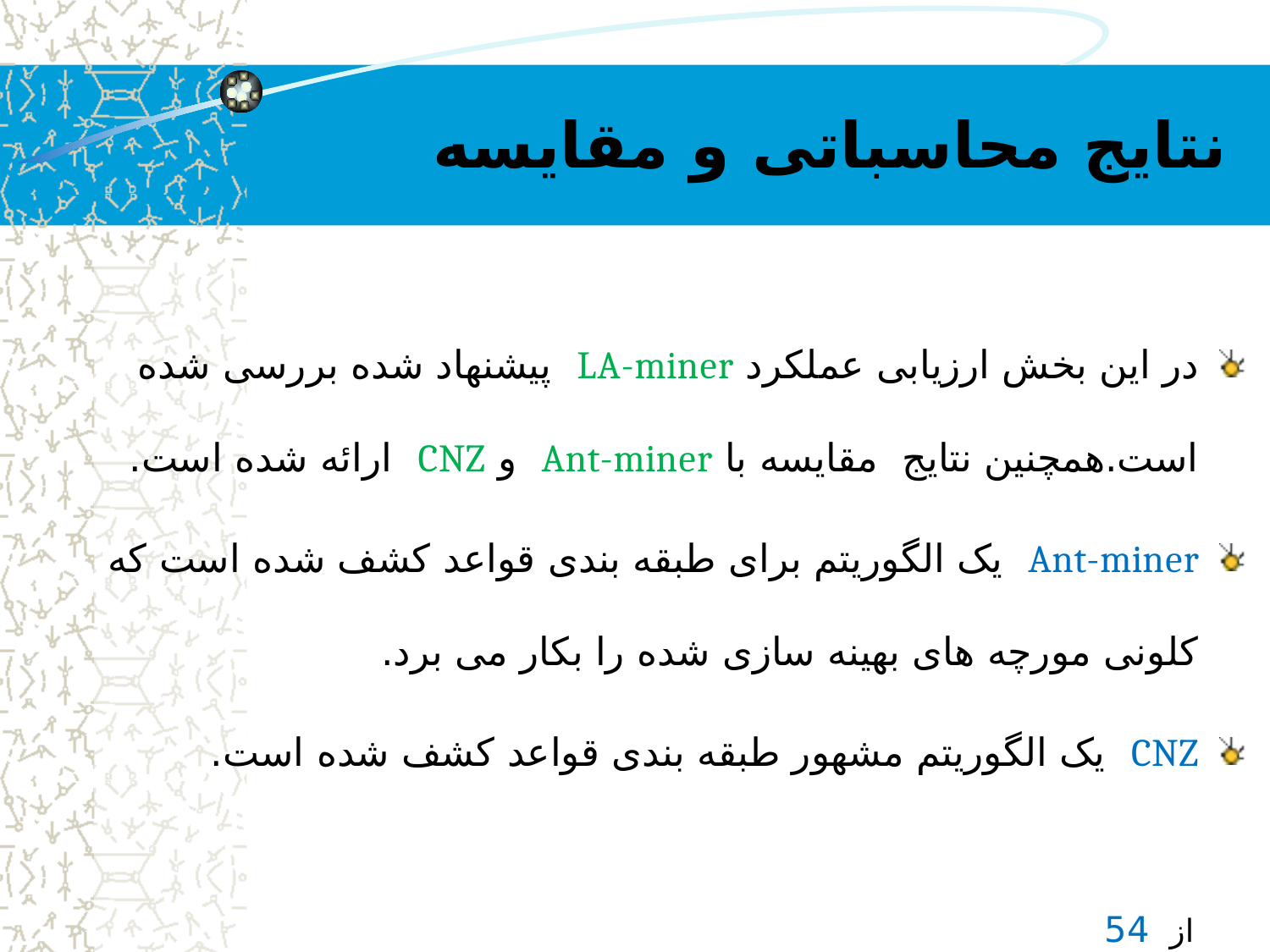

# نتایج محاسباتی و مقایسه

در این بخش ارزیابی عملکرد LA-miner  پیشنهاد شده بررسی شده است.همچنین نتایج  مقایسه با Ant-miner  و CNZ  ارائه شده است.
Ant-miner  یک الگوریتم برای طبقه بندی قواعد کشف شده است که کلونی مورچه های بهینه سازی شده را بکار می برد.
CNZ  یک الگوریتم مشهور طبقه بندی قواعد کشف شده است.